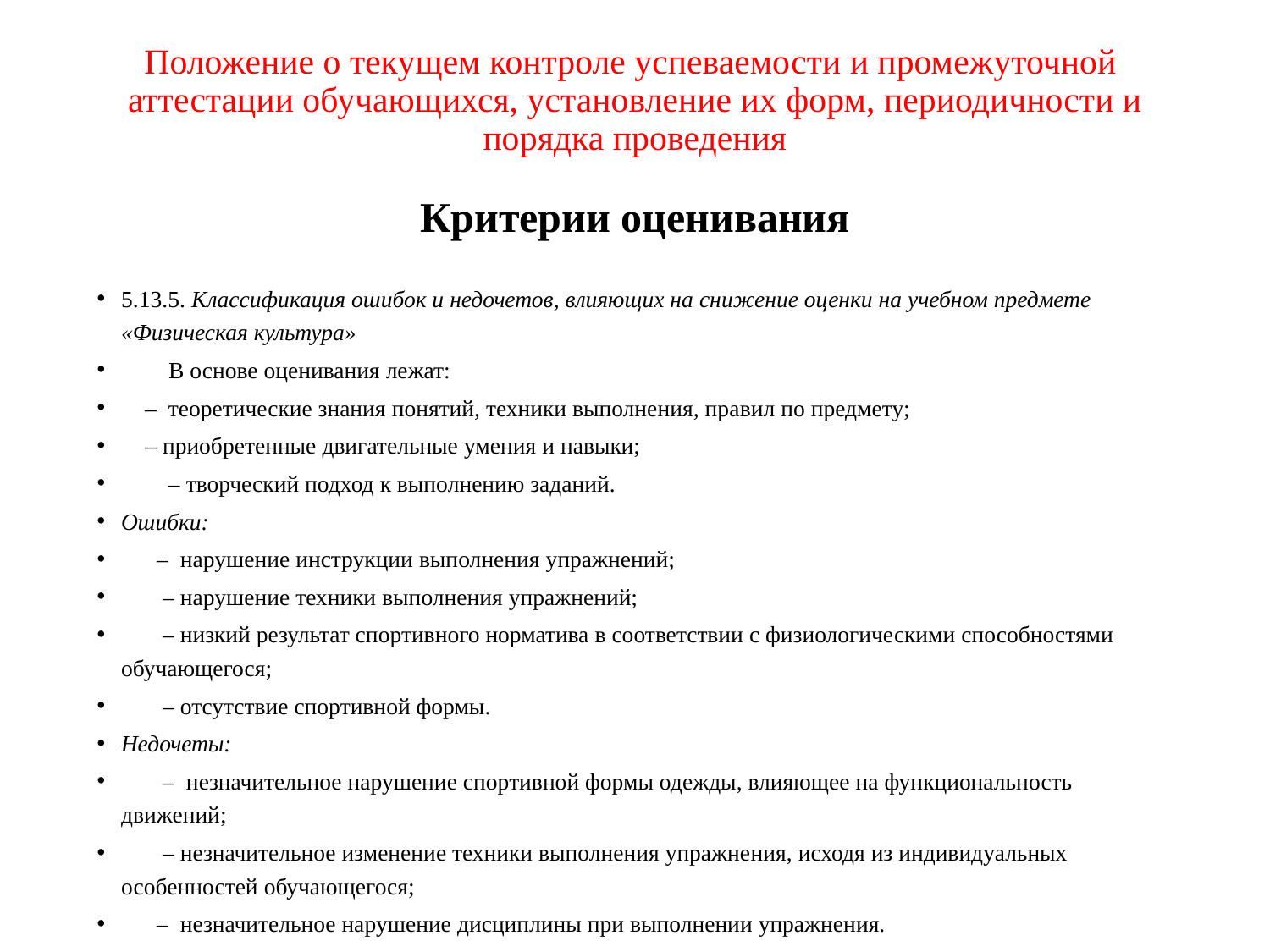

# Положение о текущем контроле успеваемости и промежуточной  аттестации обучающихся, установление их форм, периодичности и порядка проведения Критерии оценивания
5.13.5. Классификация ошибок и недочетов, влияющих на снижение оценки на учебном предмете «Физическая куль­тура»
        В основе оценивания лежат:
    –  теоретические знания понятий, техники выполнения, пра­вил по предмету;
    – приобретенные двигательные умения и навыки;
        – творческий подход к выполнению заданий.
Ошибки:
      –  нарушение инструкции выполнения упражнений;
       – нарушение техники выполнения упражнений;
       – низкий результат спортивного норматива в соответствии с физиологическими способностями обучающегося;
       – отсутствие спортивной формы.
Недочеты:
       –  незначительное нарушение спортивной формы одежды, влияющее на функциональность движений;
       – незначительное изменение техники выполнения упражне­ния, исходя из индивидуальных особенностей обучающегося;
      –  незначительное нарушение дисциплины при выполнении упражнения.